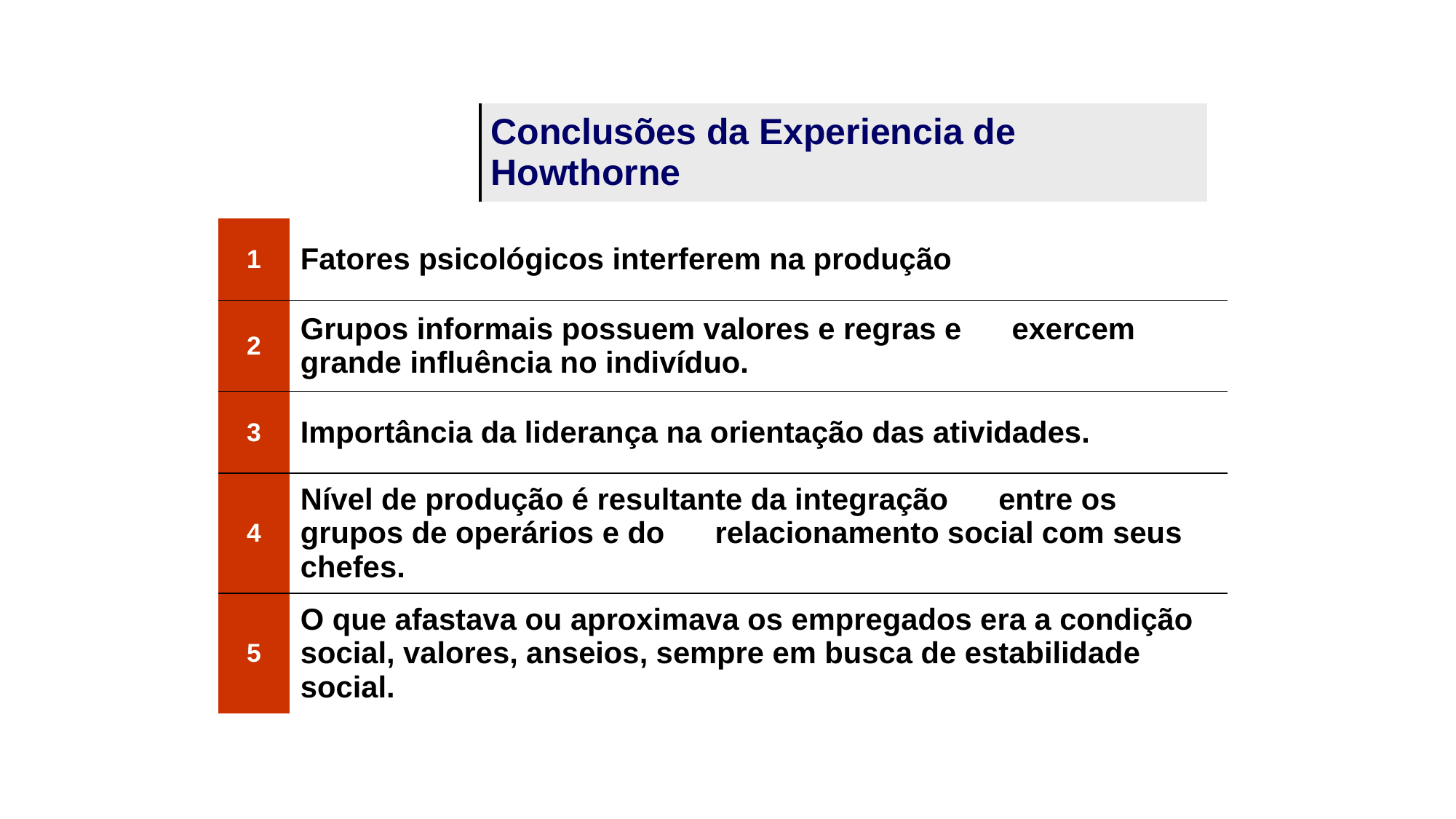

| Conclusões da Experiencia de Howthorne |
| --- |
| 1 | Fatores psicológicos interferem na produção |
| --- | --- |
| 2 | Grupos informais possuem valores e regras e exercem grande influência no indivíduo. |
| 3 | Importância da liderança na orientação das atividades. |
| 4 | Nível de produção é resultante da integração entre os grupos de operários e do relacionamento social com seus chefes. |
| 5 | O que afastava ou aproximava os empregados era a condição social, valores, anseios, sempre em busca de estabilidade social. |